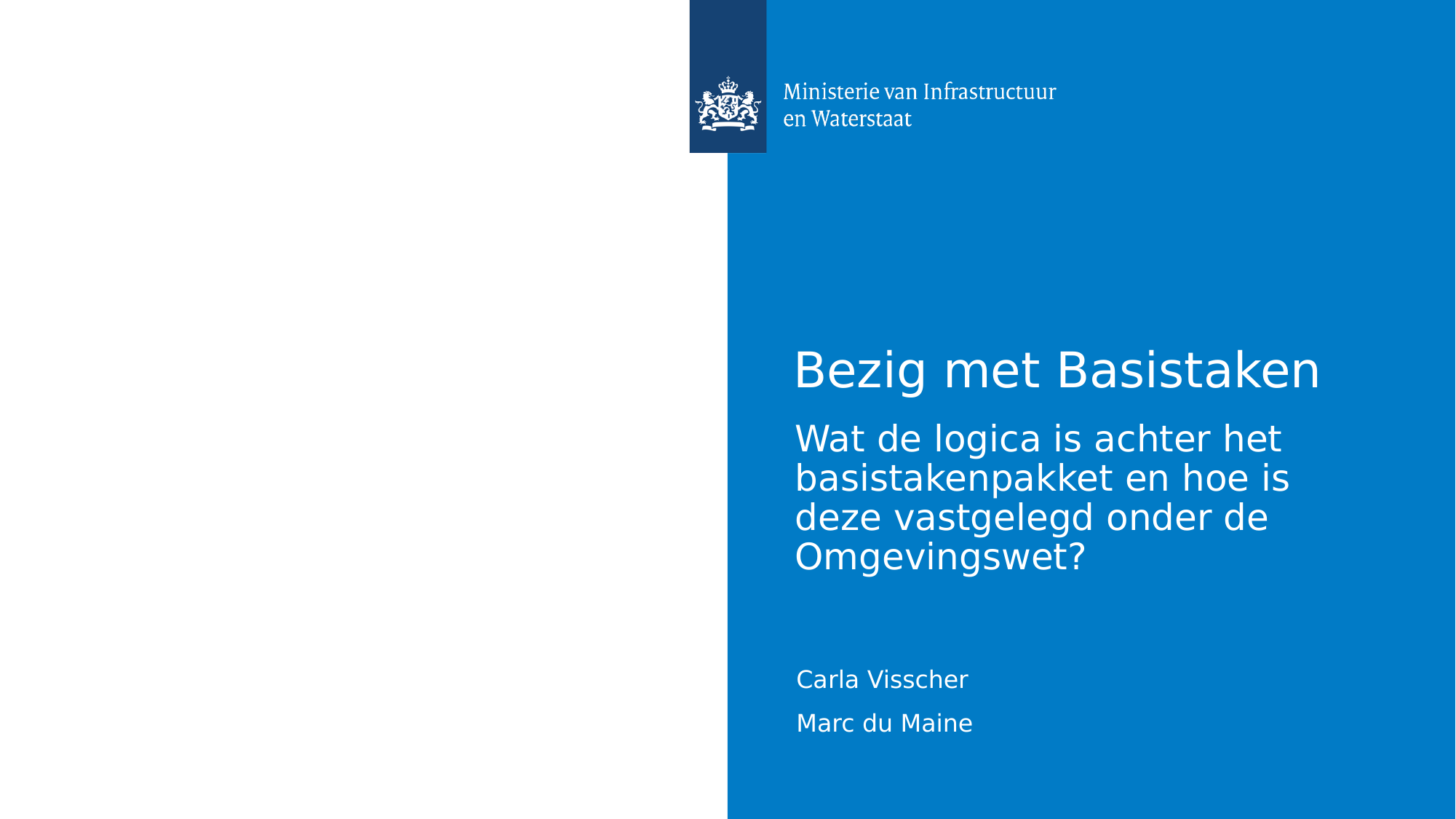

# Bezig met Basistaken
Wat de logica is achter het basistakenpakket en hoe is deze vastgelegd onder de Omgevingswet?
Carla Visscher
Marc du Maine